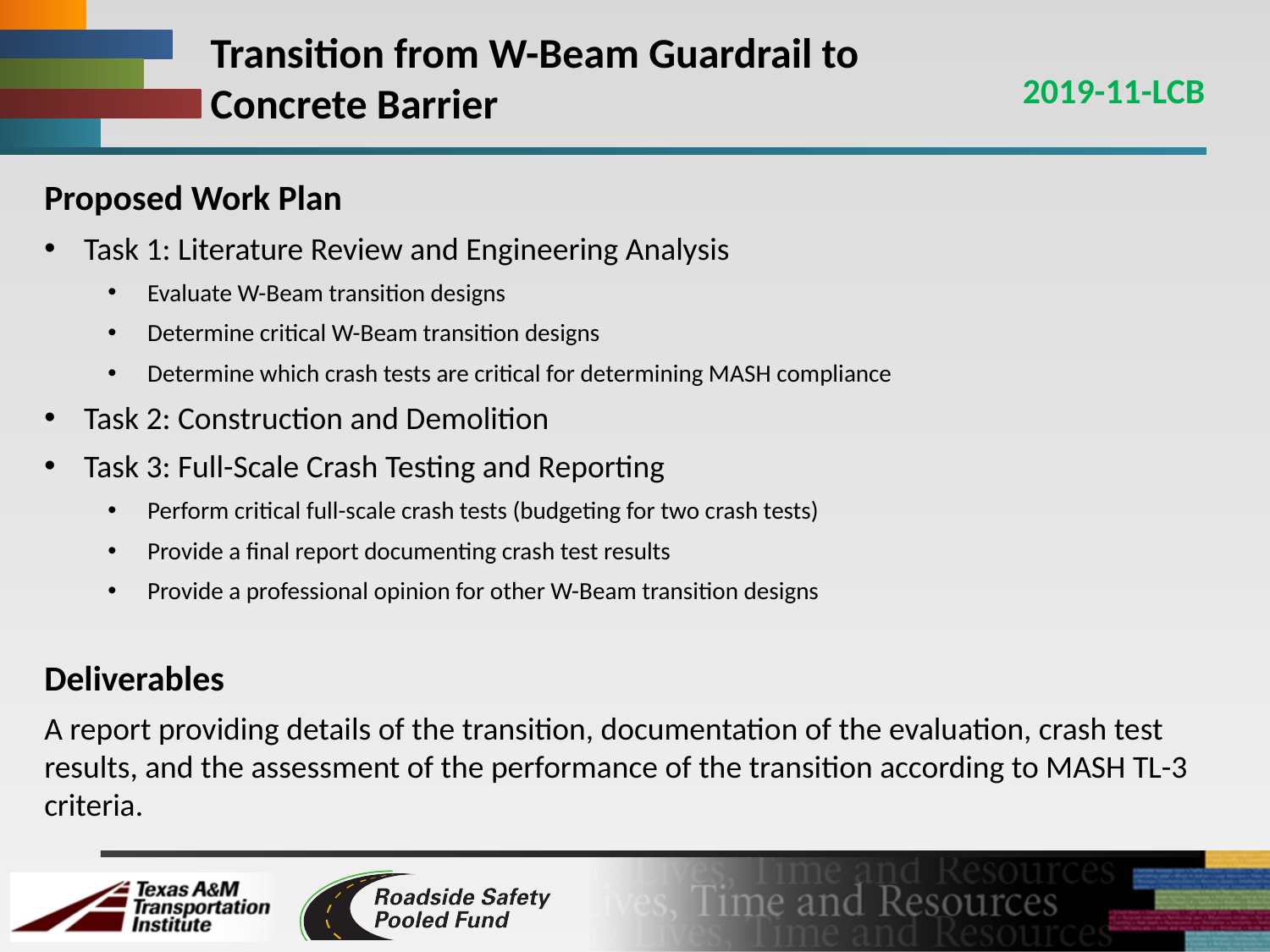

# Transition from W-Beam Guardrail to Concrete Barrier
2019-11-LCB
Proposed Work Plan
Task 1: Literature Review and Engineering Analysis
Evaluate W-Beam transition designs
Determine critical W-Beam transition designs
Determine which crash tests are critical for determining MASH compliance
Task 2: Construction and Demolition
Task 3: Full-Scale Crash Testing and Reporting
Perform critical full-scale crash tests (budgeting for two crash tests)
Provide a final report documenting crash test results
Provide a professional opinion for other W-Beam transition designs

Deliverables
A report providing details of the transition, documentation of the evaluation, crash test results, and the assessment of the performance of the transition according to MASH TL-3 criteria.